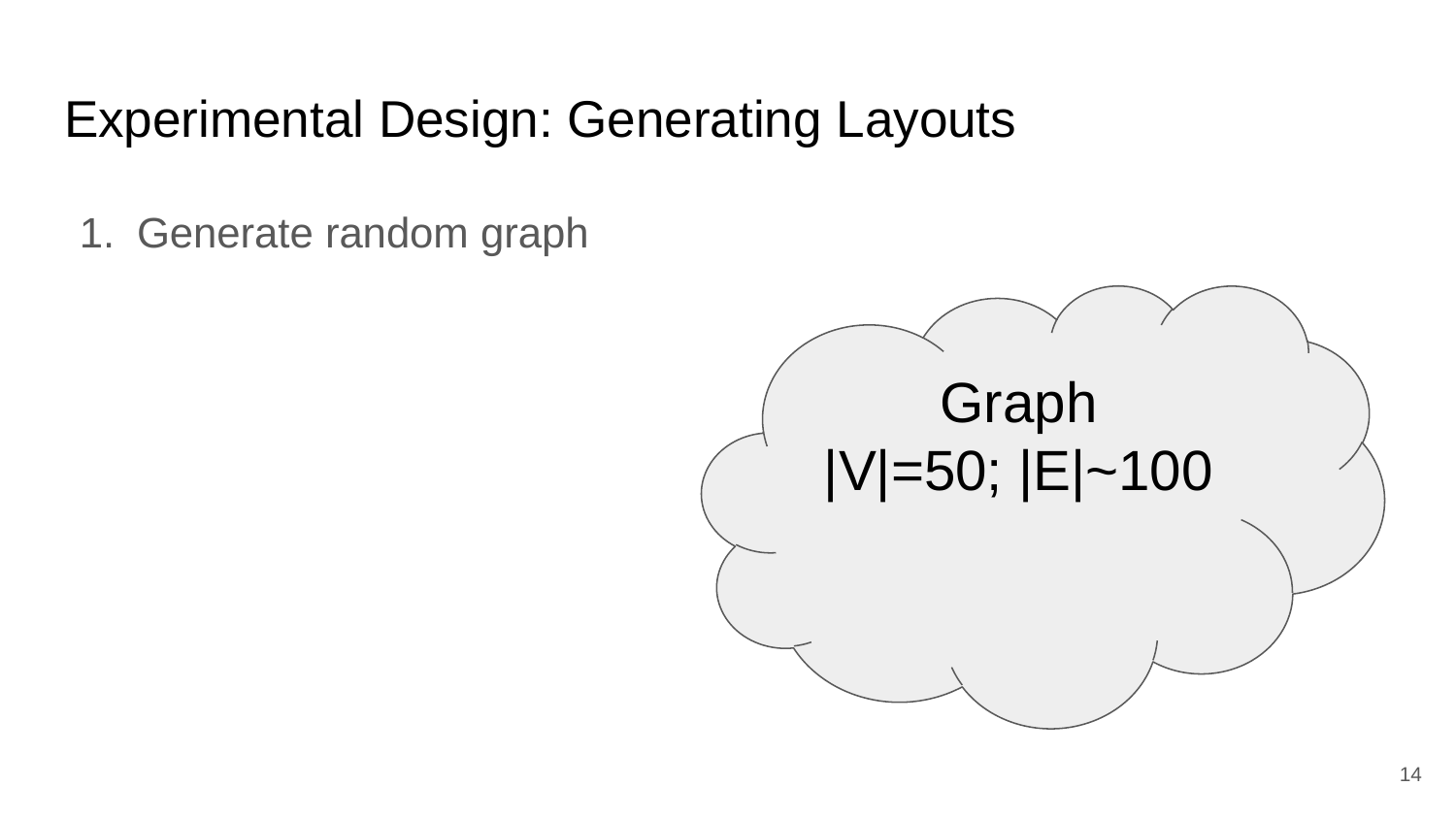

# Experimental Design: Generating Layouts
Generate random graph
Graph
|V|=50; |E|~100

14